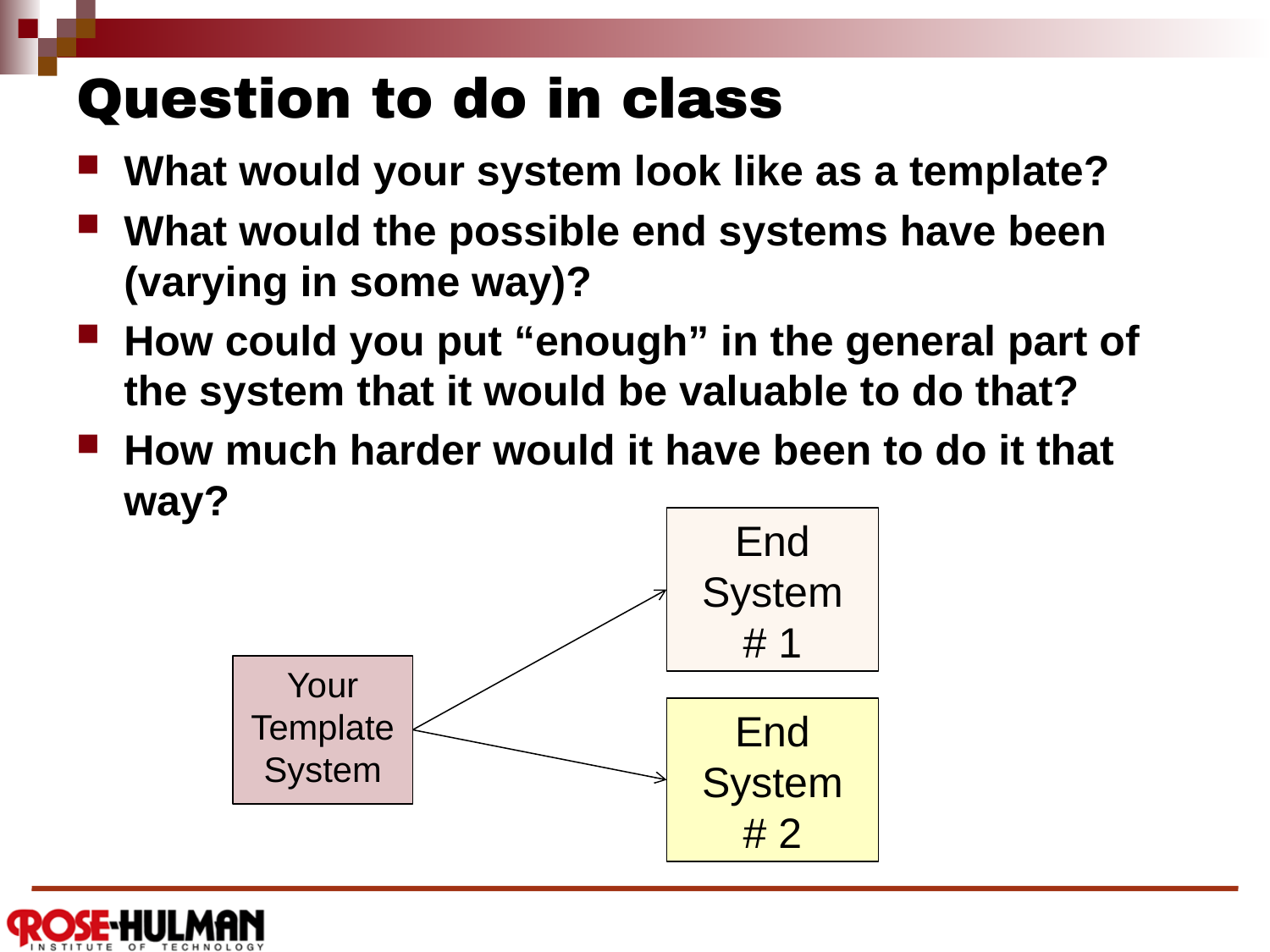

# Question to do in class
What would your system look like as a template?
What would the possible end systems have been (varying in some way)?
How could you put “enough” in the general part of the system that it would be valuable to do that?
How much harder would it have been to do it that way?
End System
# 1
Your Template System
End System
# 2